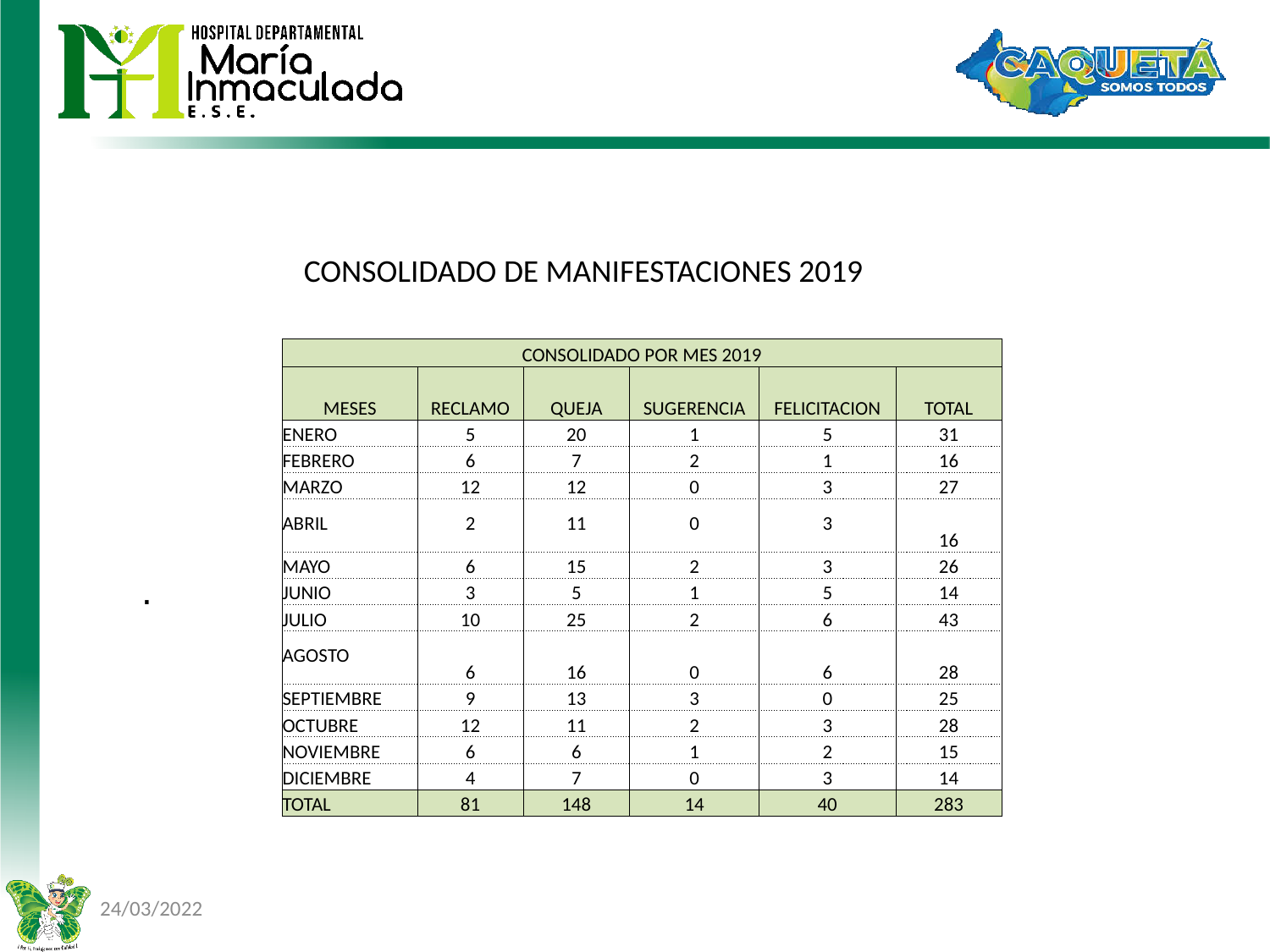

# .
           CONSOLIDADO DE MANIFESTACIONES 2019
| CONSOLIDADO POR MES 2019 |  |  |  |  |  |
| --- | --- | --- | --- | --- | --- |
| MESES | RECLAMO | QUEJA | SUGERENCIA | FELICITACION | TOTAL |
| ENERO | 5 | 20 | 1 | 5 | 31 |
| FEBRERO | 6 | 7 | 2 | 1 | 16 |
| MARZO | 12 | 12 | 0 | 3 | 27 |
| ABRIL | 2 | 11 | 0 | 3 | 16 |
| MAYO | 6 | 15 | 2 | 3 | 26 |
| JUNIO | 3 | 5 | 1 | 5 | 14 |
| JULIO | 10 | 25 | 2 | 6 | 43 |
| AGOSTO | 6 | 16 | 0 | 6 | 28 |
| SEPTIEMBRE | 9 | 13 | 3 | 0 | 25 |
| OCTUBRE | 12 | 11 | 2 | 3 | 28 |
| NOVIEMBRE | 6 | 6 | 1 | 2 | 15 |
| DICIEMBRE | 4 | 7 | 0 | 3 | 14 |
| TOTAL | 81 | 148 | 14 | 40 | 283 |
24/03/2022